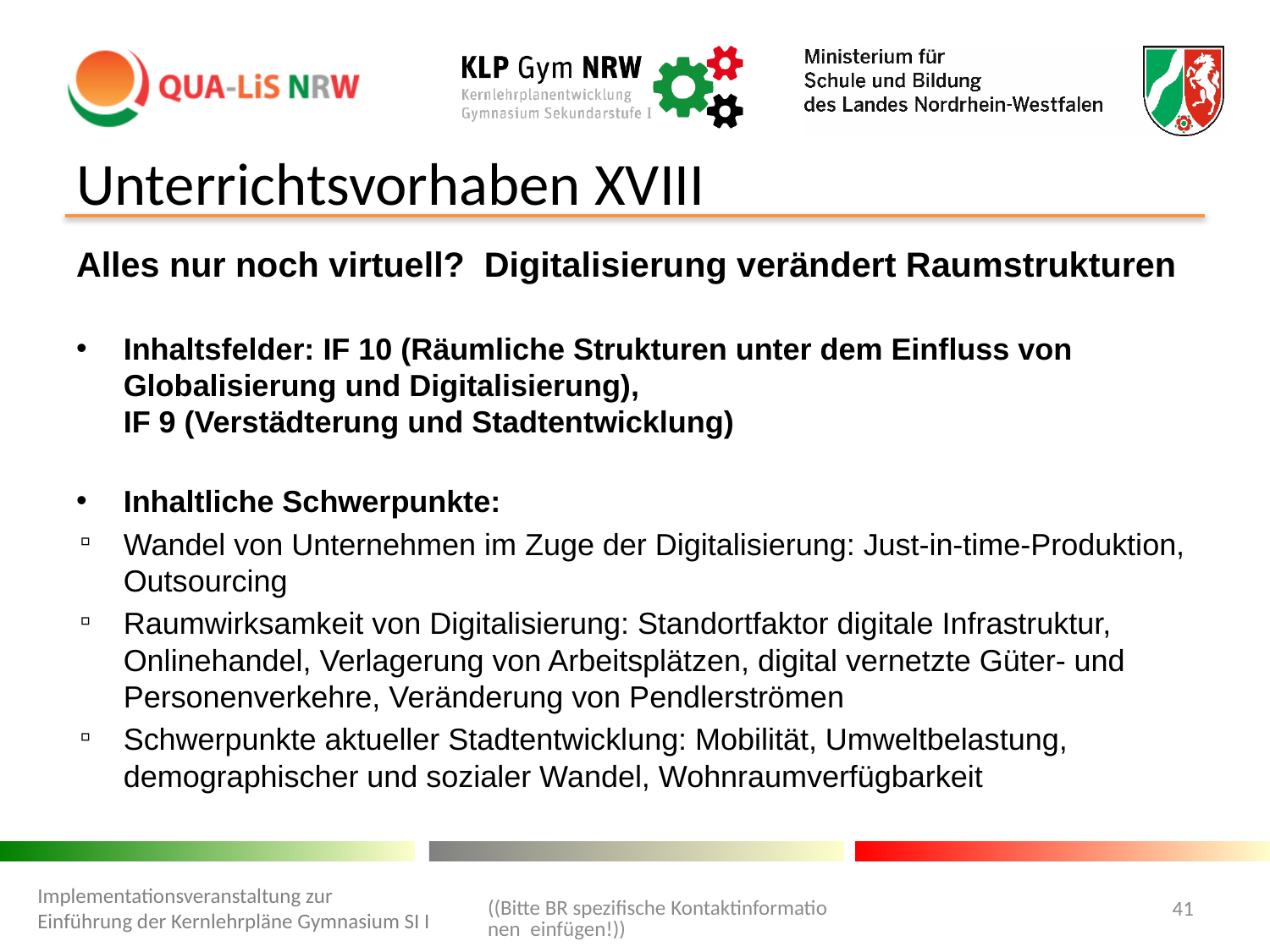

# Unterrichtsvorhaben XVIII
Alles nur noch virtuell?  Digitalisierung verändert Raumstrukturen

Inhaltsfelder: IF 10 (Räumliche Strukturen unter dem Einfluss von Globalisierung und Digitalisierung),
IF 9 (Verstädterung und Stadtentwicklung)
Inhaltliche Schwerpunkte:
Wandel von Unternehmen im Zuge der Digitalisierung: Just-in-time-Produktion, Outsourcing
Raumwirksamkeit von Digitalisierung: Standortfaktor digitale Infrastruktur, Onlinehandel, Verlagerung von Arbeitsplätzen, digital vernetzte Güter- und Personenverkehre, Veränderung von Pendlerströmen
Schwerpunkte aktueller Stadtentwicklung: Mobilität, Umweltbelastung, demographischer und sozialer Wandel, Wohnraumverfügbarkeit

((Bitte BR spezifische Kontaktinformationen  einfügen!))
Implementationsveranstaltung zur Einführung der Kernlehrpläne Gymnasium SI I
41